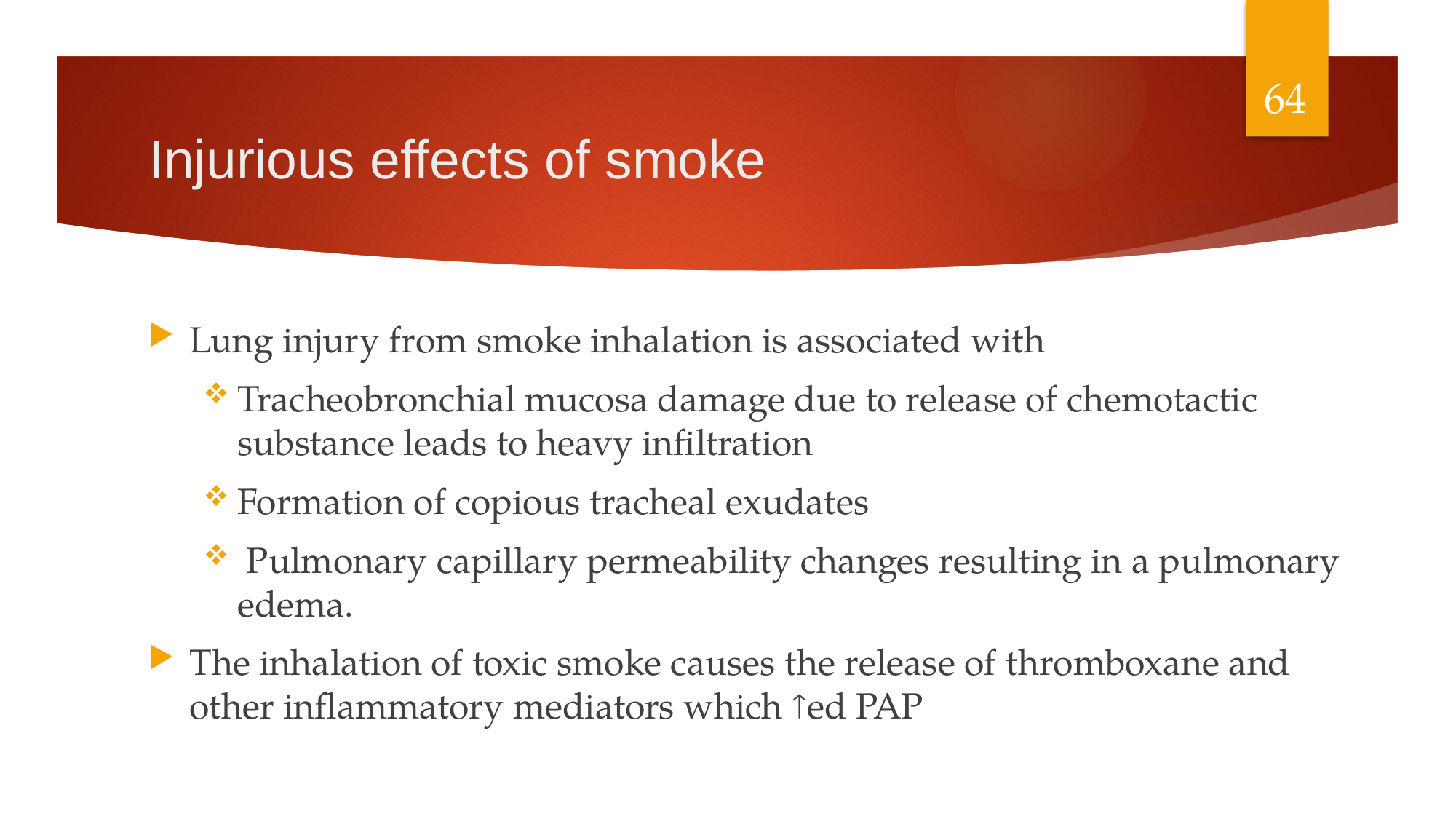

64
# Injurious effects of smoke
Lung injury from smoke inhalation is associated with
Tracheobronchial mucosa damage due to release of chemotactic substance leads to heavy infiltration
Formation of copious tracheal exudates
 Pulmonary capillary permeability changes resulting in a pulmonary edema.
The inhalation of toxic smoke causes the release of thromboxane and other inflammatory mediators which ↑ed PAP